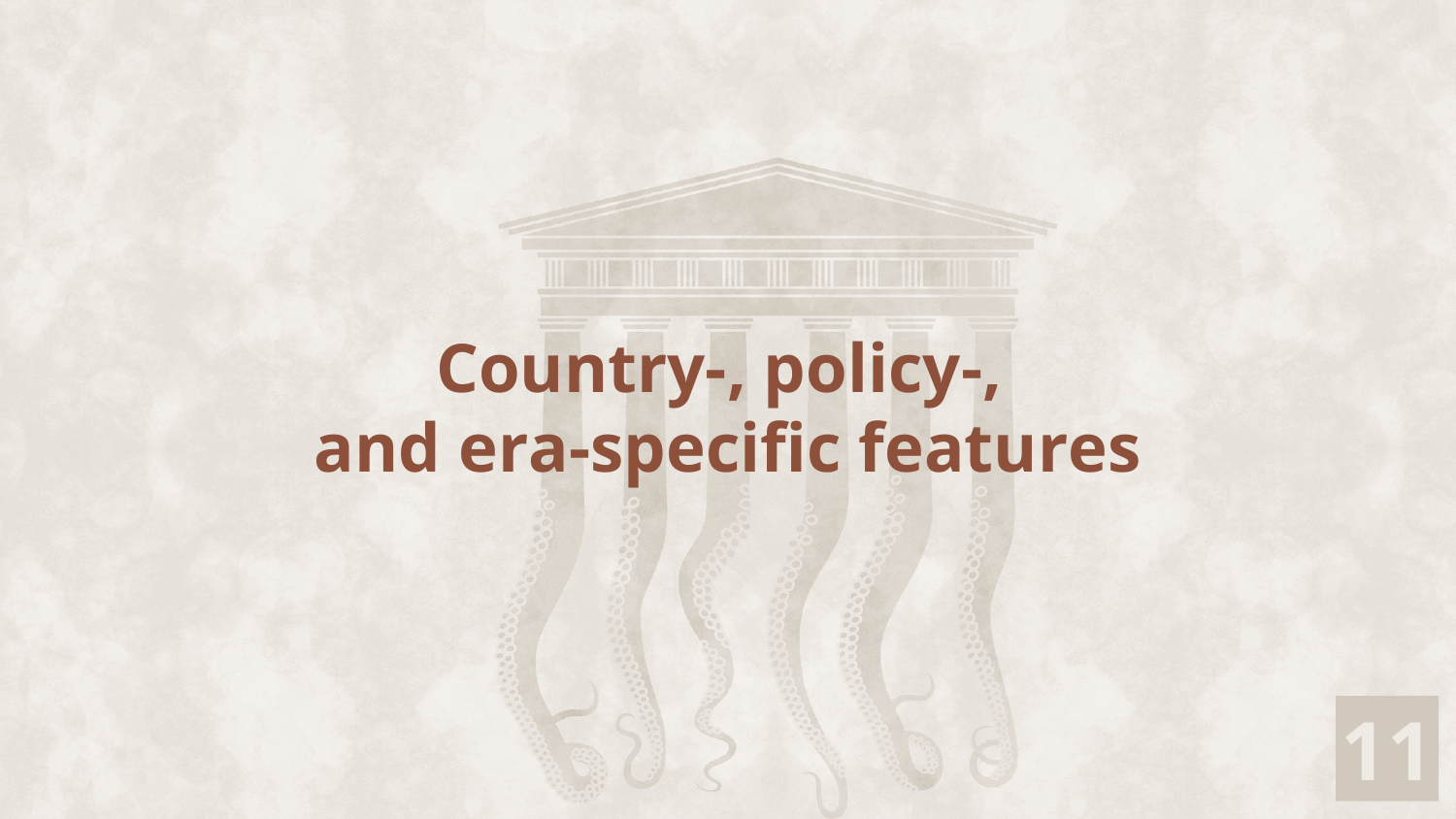

Country-, policy-,
and era-specific features
7
11